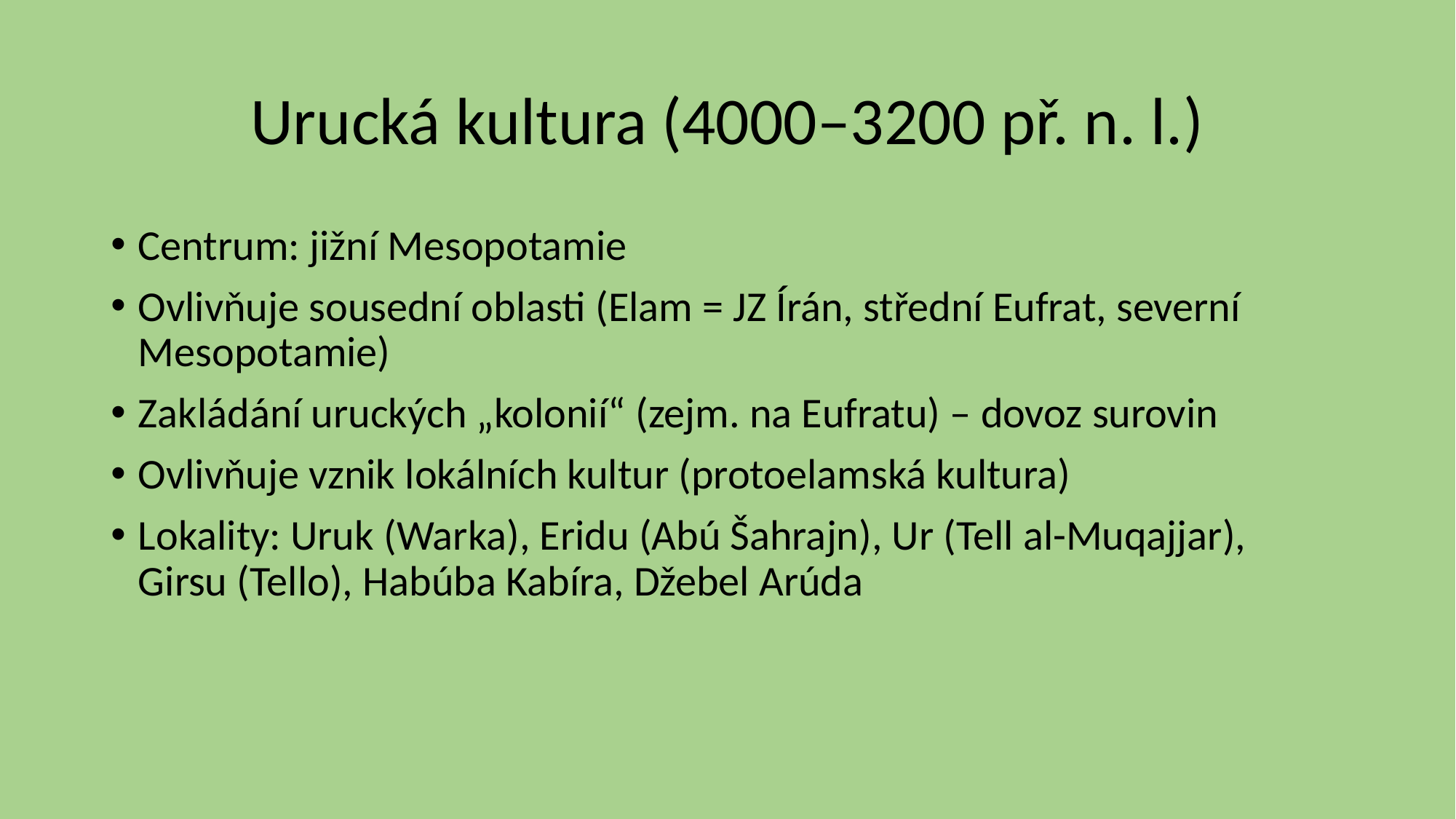

# Urucká kultura (4000–3200 př. n. l.)
Centrum: jižní Mesopotamie
Ovlivňuje sousední oblasti (Elam = JZ Írán, střední Eufrat, severní Mesopotamie)
Zakládání uruckých „kolonií“ (zejm. na Eufratu) – dovoz surovin
Ovlivňuje vznik lokálních kultur (protoelamská kultura)
Lokality: Uruk (Warka), Eridu (Abú Šahrajn), Ur (Tell al-Muqajjar), Girsu (Tello), Habúba Kabíra, Džebel Arúda